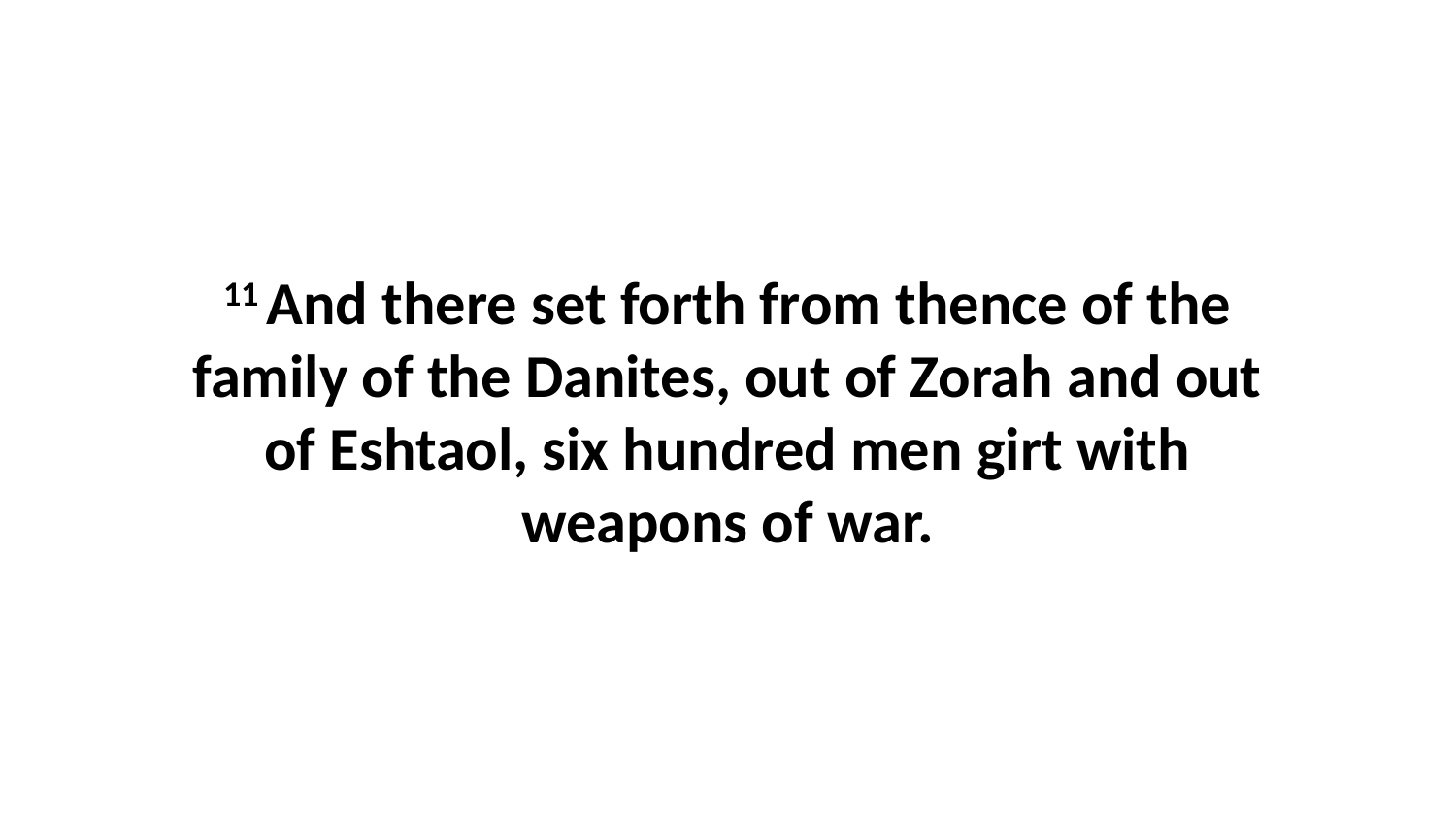

11 And there set forth from thence of the family of the Danites, out of Zorah and out of Eshtaol, six hundred men girt with weapons of war.